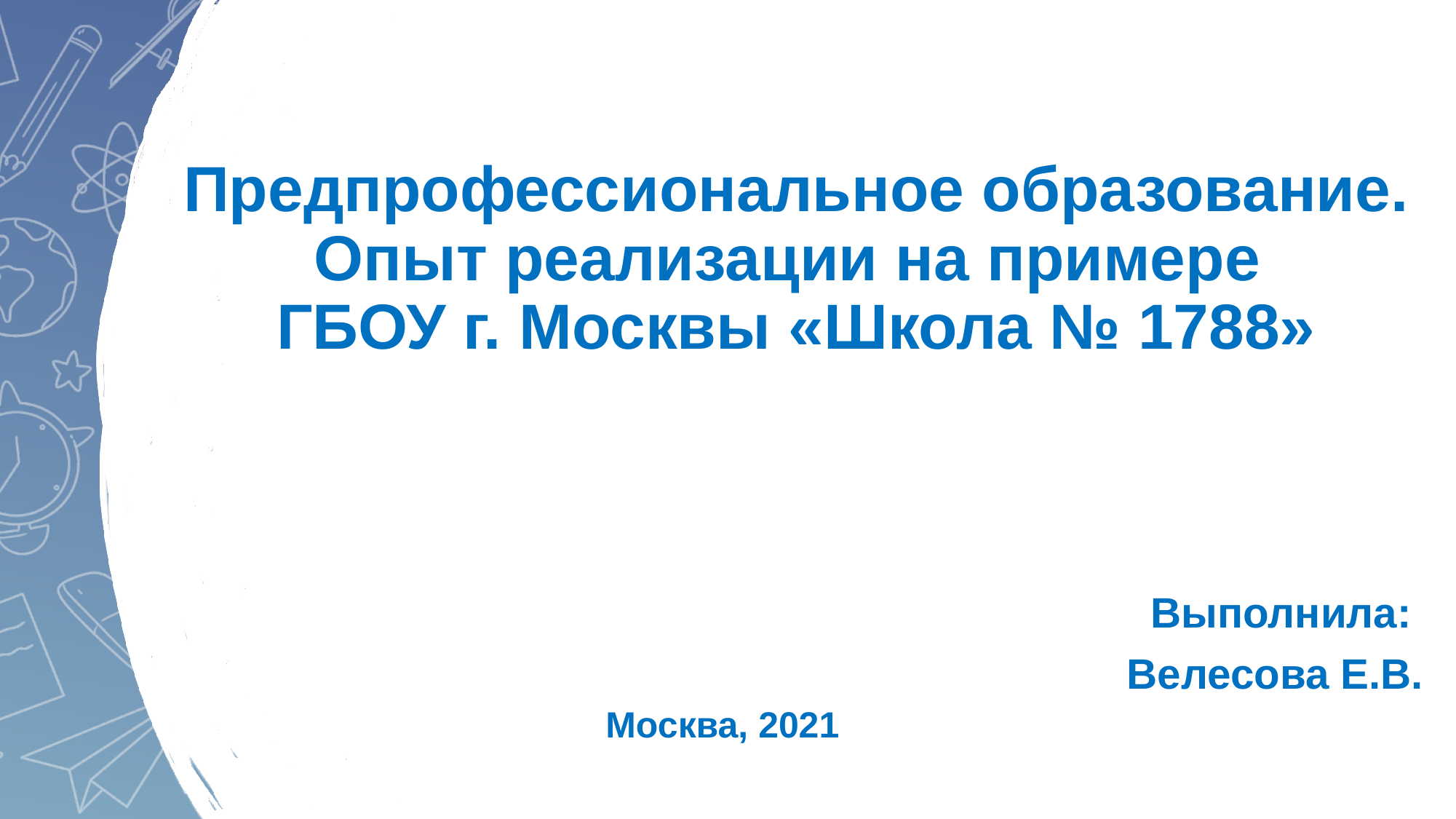

# Предпрофессиональное образование. Опыт реализации на примере ГБОУ г. Москвы «Школа № 1788»
Выполнила:
Велесова Е.В.
Москва, 2021